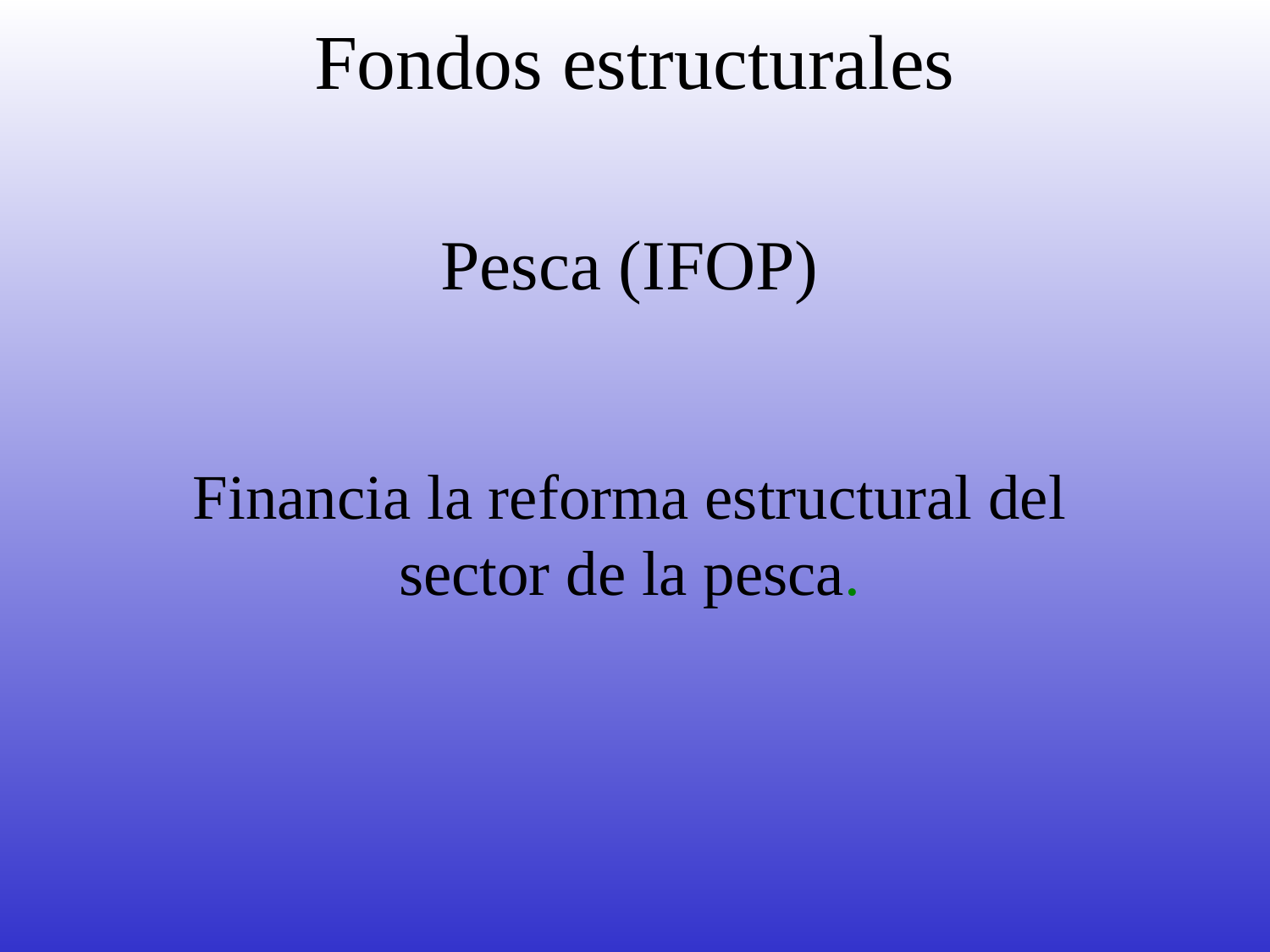

# Fondos estructurales
Pesca (IFOP)

Financia la reforma estructural del sector de la pesca.